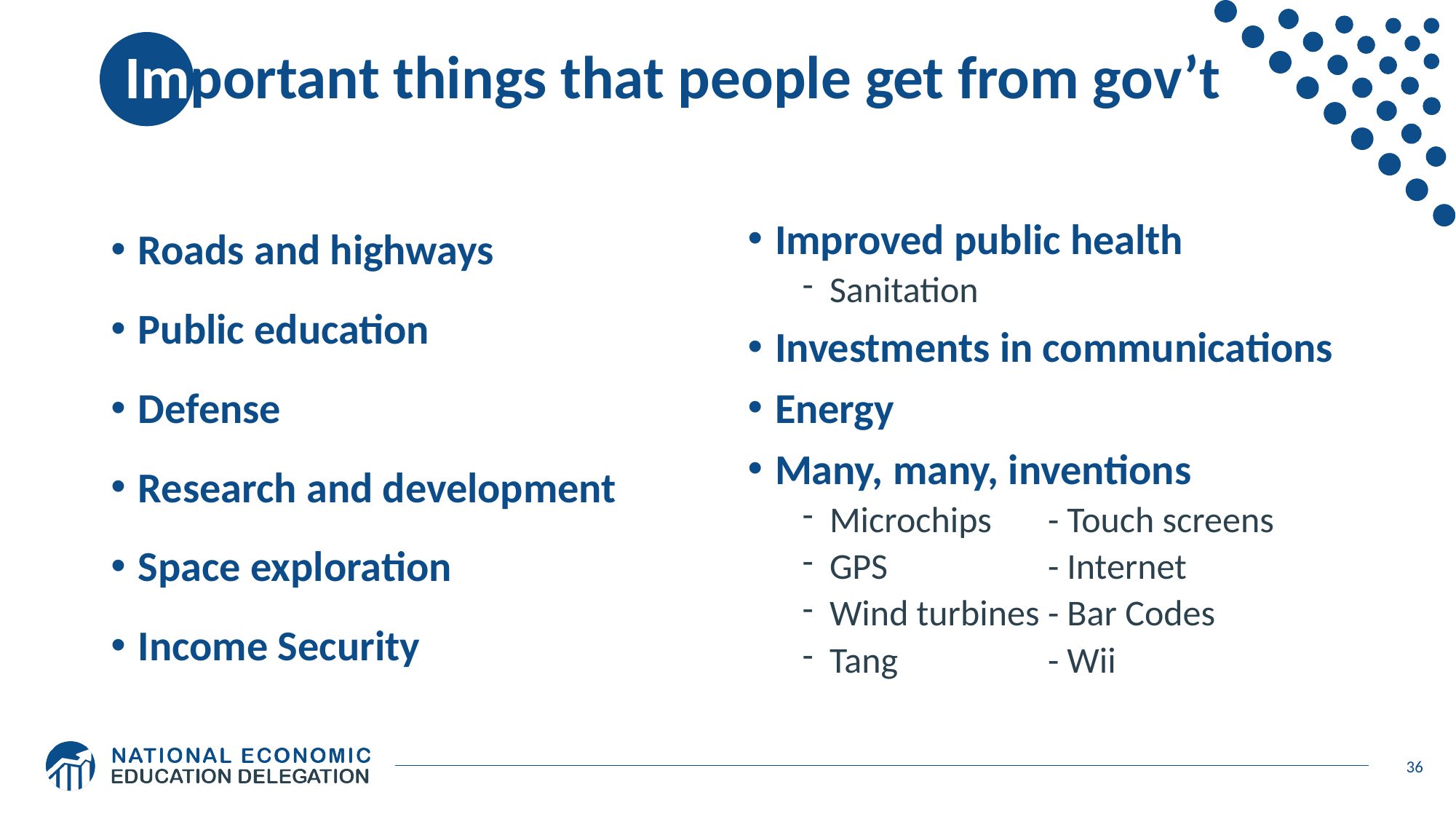

# Important things that people get from gov’t
Roads and highways
Public education
Defense
Research and development
Space exploration
Income Security
Improved public health
Sanitation
Investments in communications
Energy
Many, many, inventions
Microchips	- Touch screens
GPS		- Internet
Wind turbines	- Bar Codes
Tang		- Wii
36